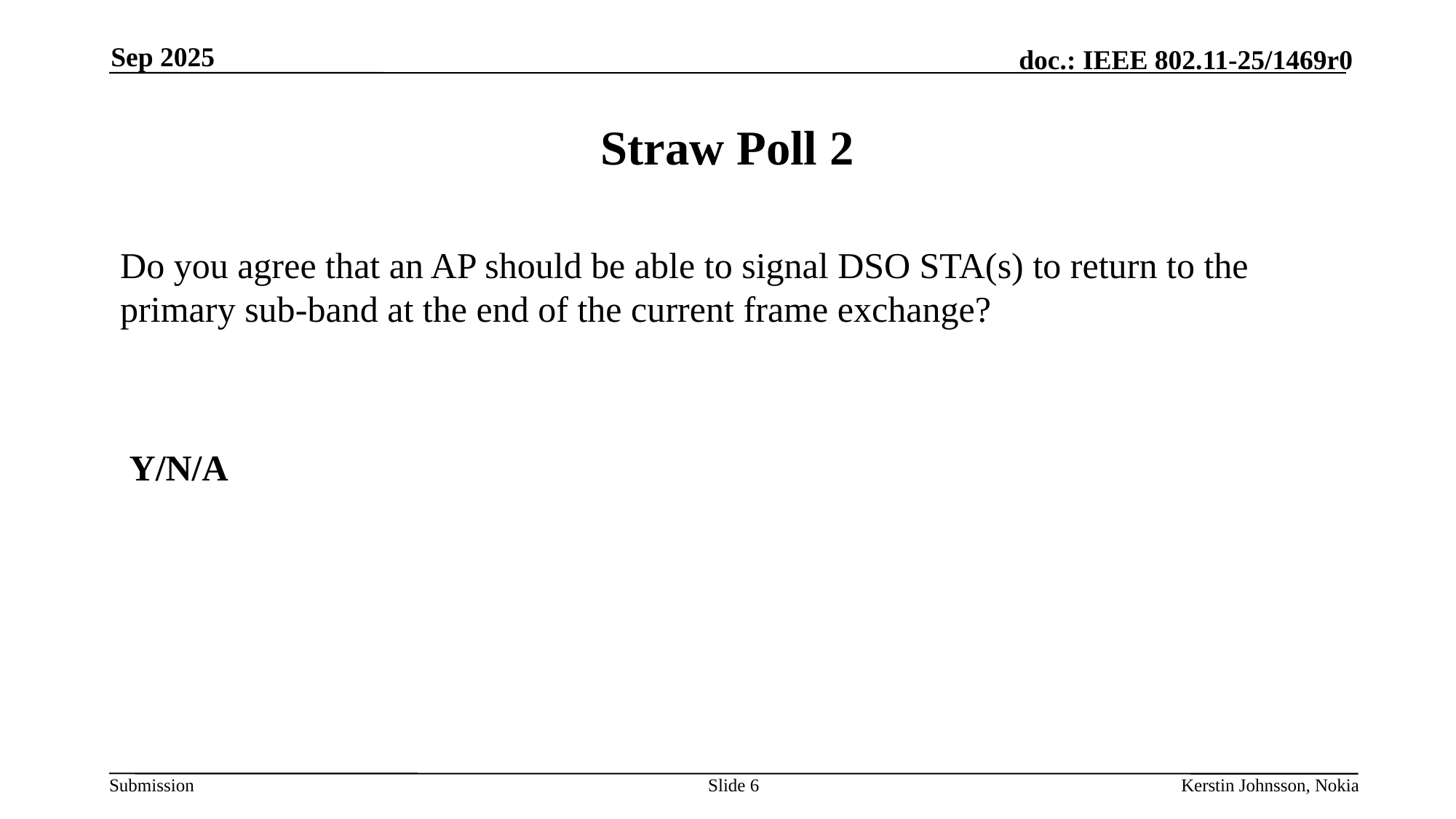

Sep 2025
# Straw Poll 2
Do you agree that an AP should be able to signal DSO STA(s) to return to the primary sub-band at the end of the current frame exchange?

 Y/N/A
Slide 6
Kerstin Johnsson, Nokia